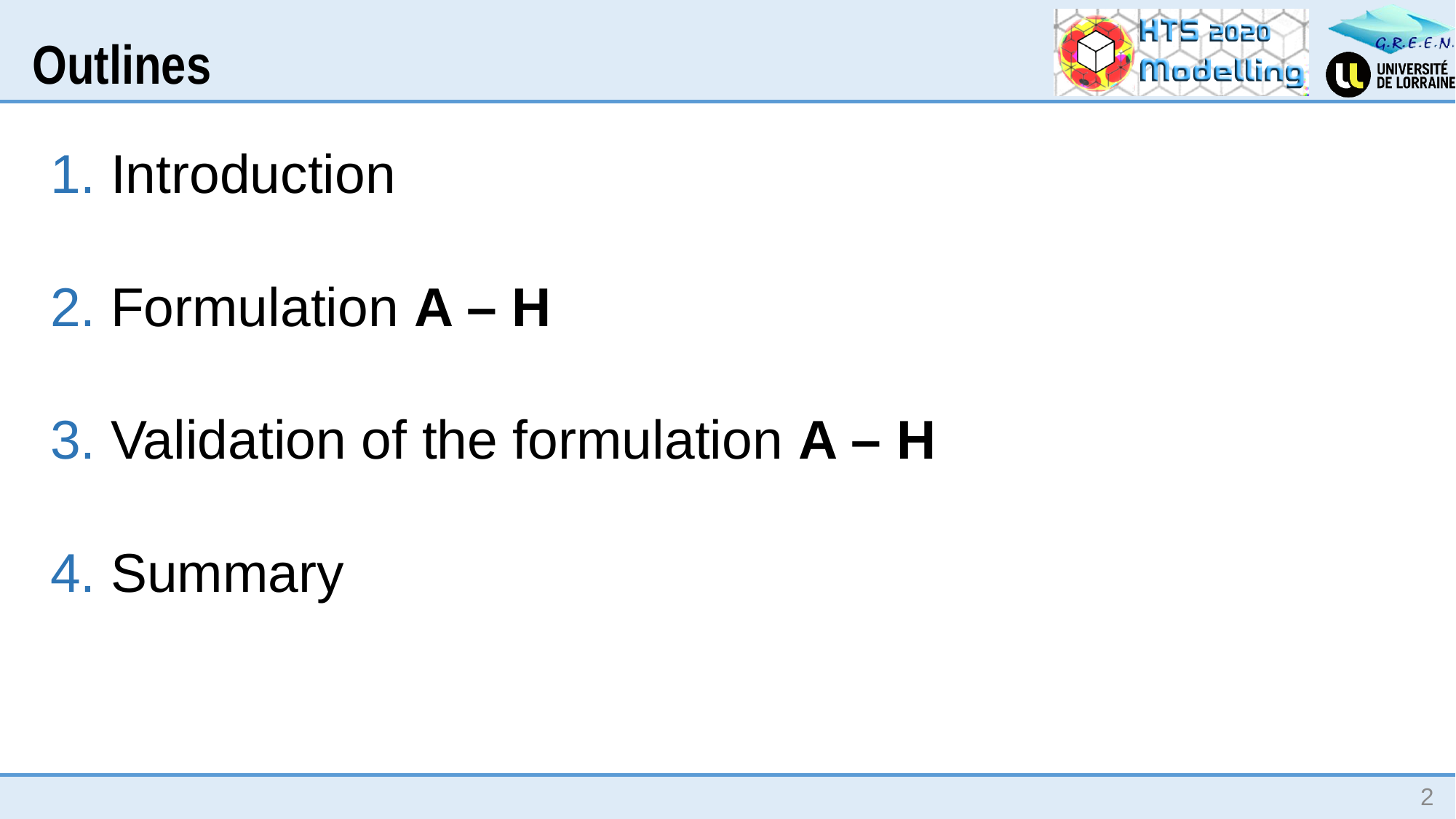

# Outlines
 Introduction
 Formulation A – H
 Validation of the formulation A – H
 Summary
2